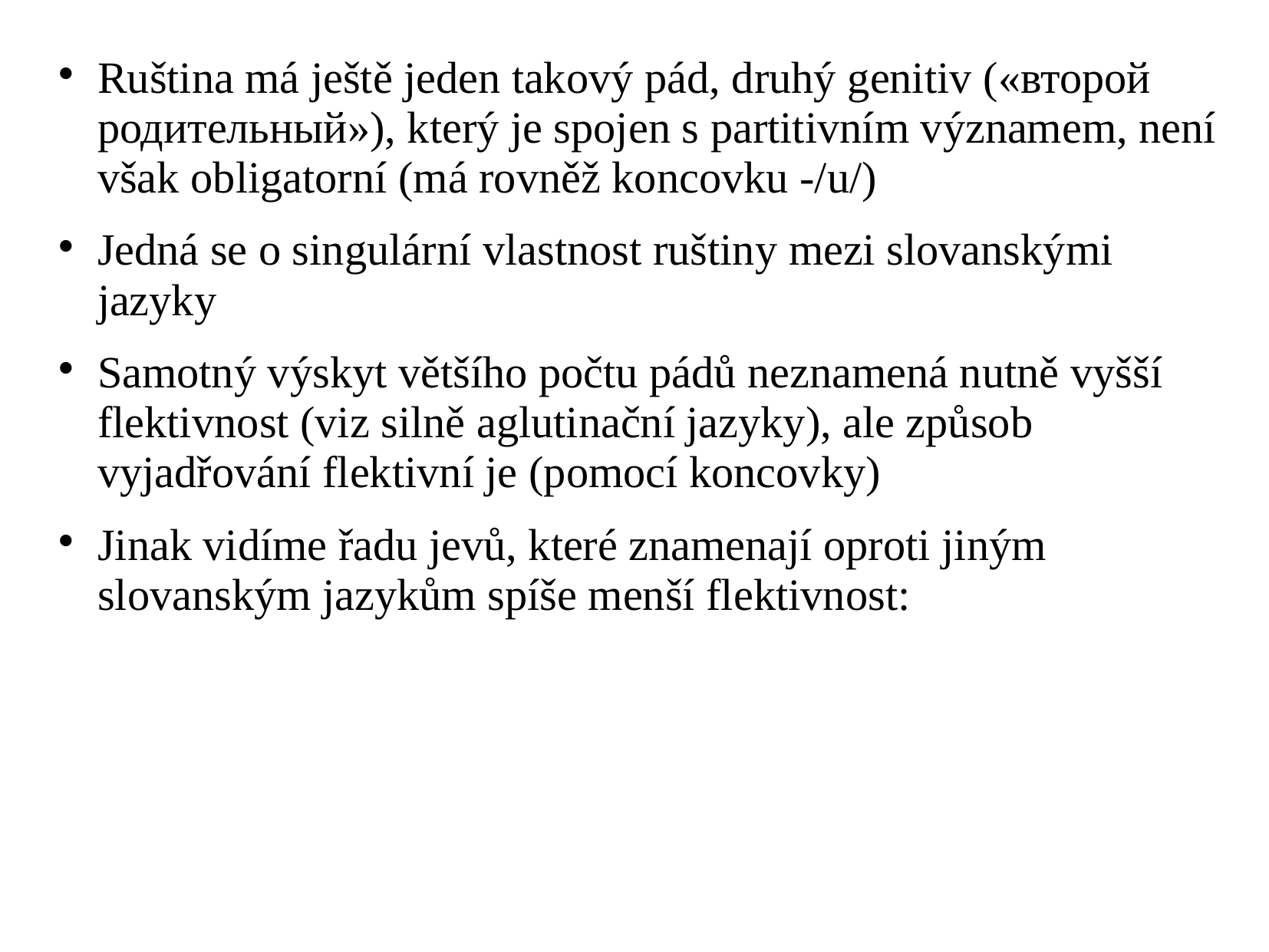

Ruština má ještě jeden takový pád, druhý genitiv («второй родительный»), který je spojen s partitivním významem, není však obligatorní (má rovněž koncovku -/u/)
Jedná se o singulární vlastnost ruštiny mezi slovanskými jazyky
Samotný výskyt většího počtu pádů neznamená nutně vyšší flektivnost (viz silně aglutinační jazyky), ale způsob vyjadřování flektivní je (pomocí koncovky)
Jinak vidíme řadu jevů, které znamenají oproti jiným slovanským jazykům spíše menší flektivnost: